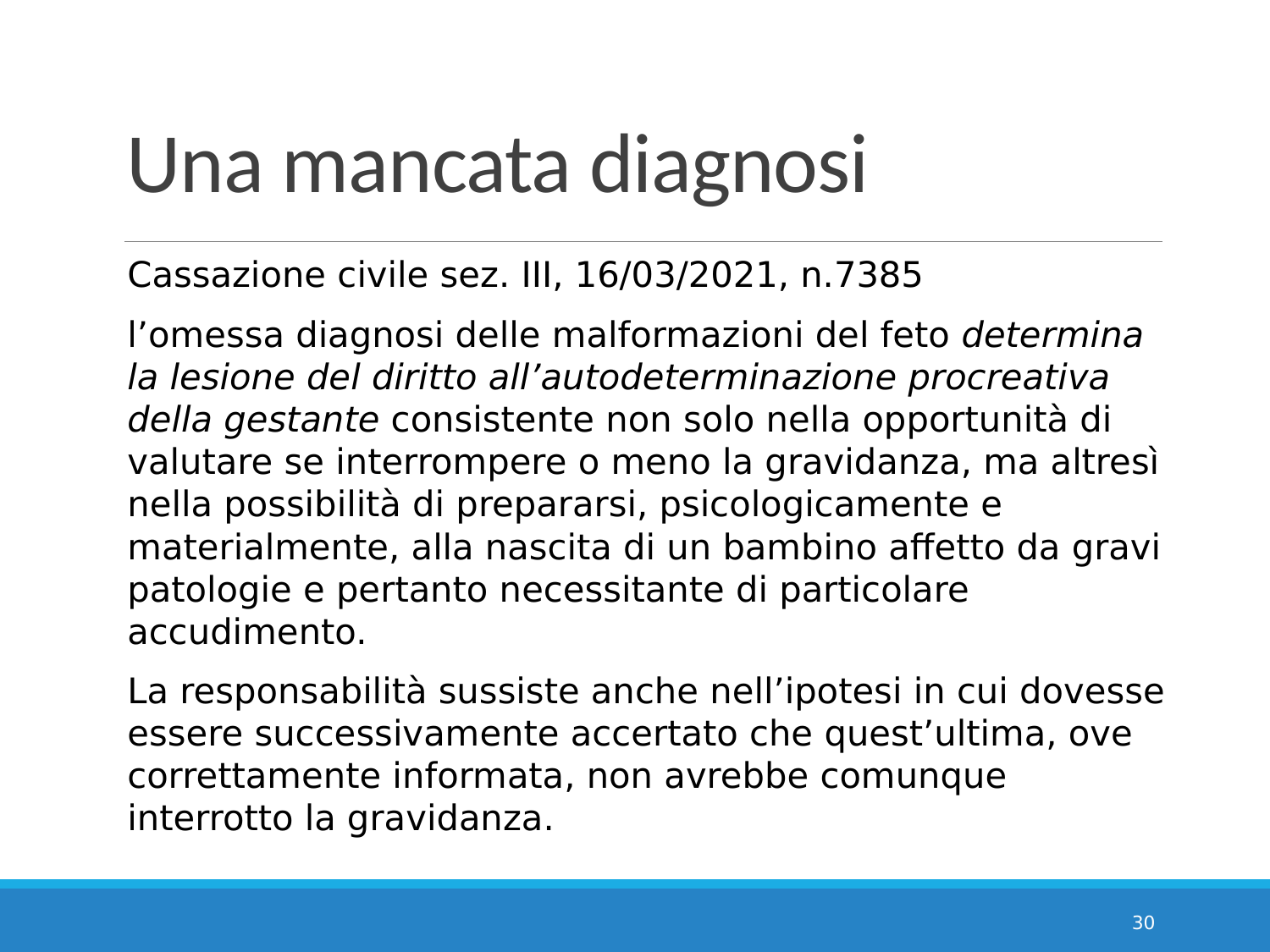

# Una mancata diagnosi
Cassazione civile sez. III, 16/03/2021, n.7385
l’omessa diagnosi delle malformazioni del feto determina la lesione del diritto all’autodeterminazione procreativa della gestante consistente non solo nella opportunità di valutare se interrompere o meno la gravidanza, ma altresì nella possibilità di prepararsi, psicologicamente e materialmente, alla nascita di un bambino affetto da gravi patologie e pertanto necessitante di particolare accudimento.
La responsabilità sussiste anche nell’ipotesi in cui dovesse essere successivamente accertato che quest’ultima, ove correttamente informata, non avrebbe comunque interrotto la gravidanza.

30